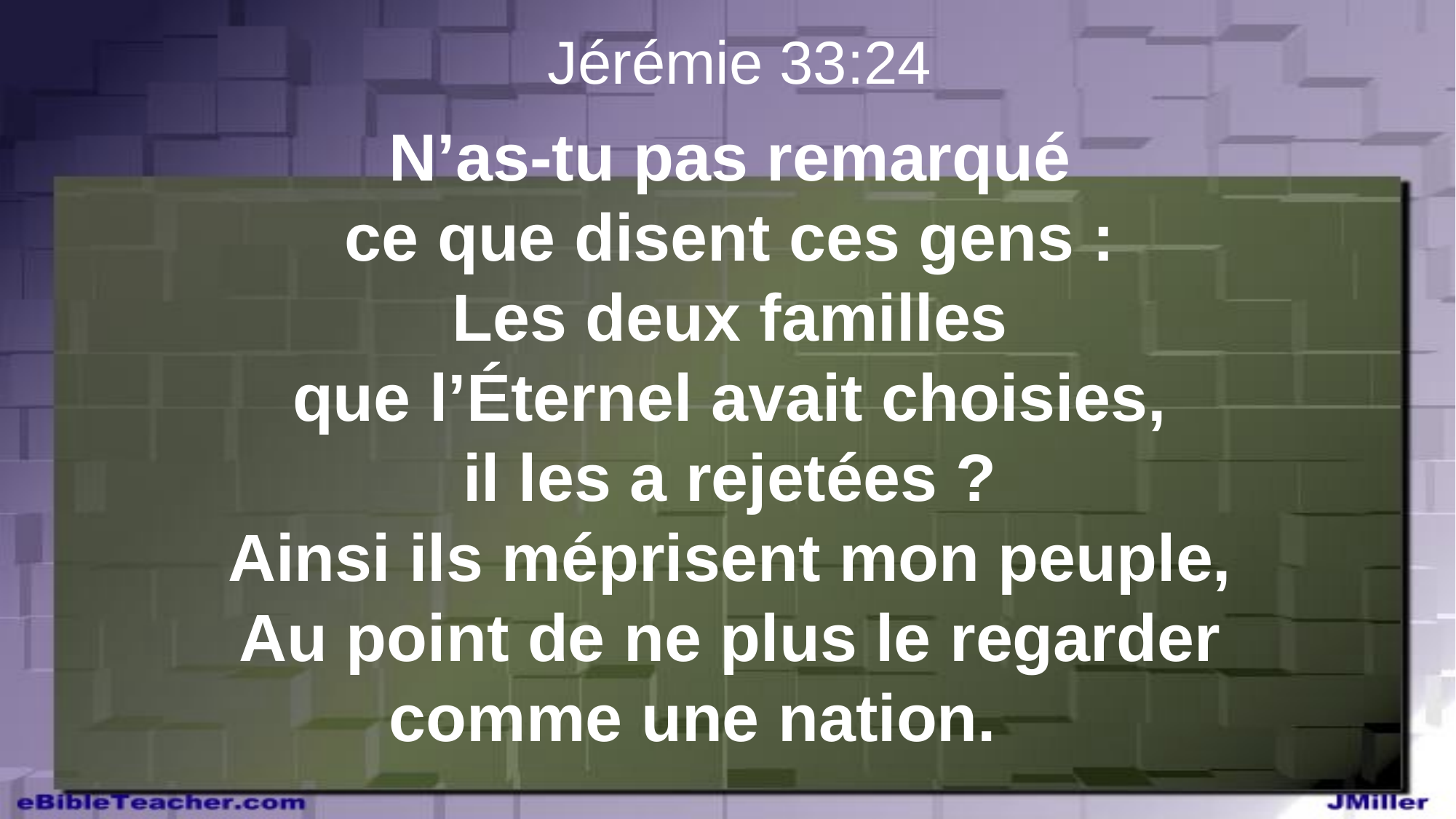

Jérémie 33:24

N’as-tu pas remarqué
ce que disent ces gens :
Les deux familles
que l’Éternel avait choisies,
il les a rejetées ?
Ainsi ils méprisent mon peuple,
Au point de ne plus le regarder
comme une nation.